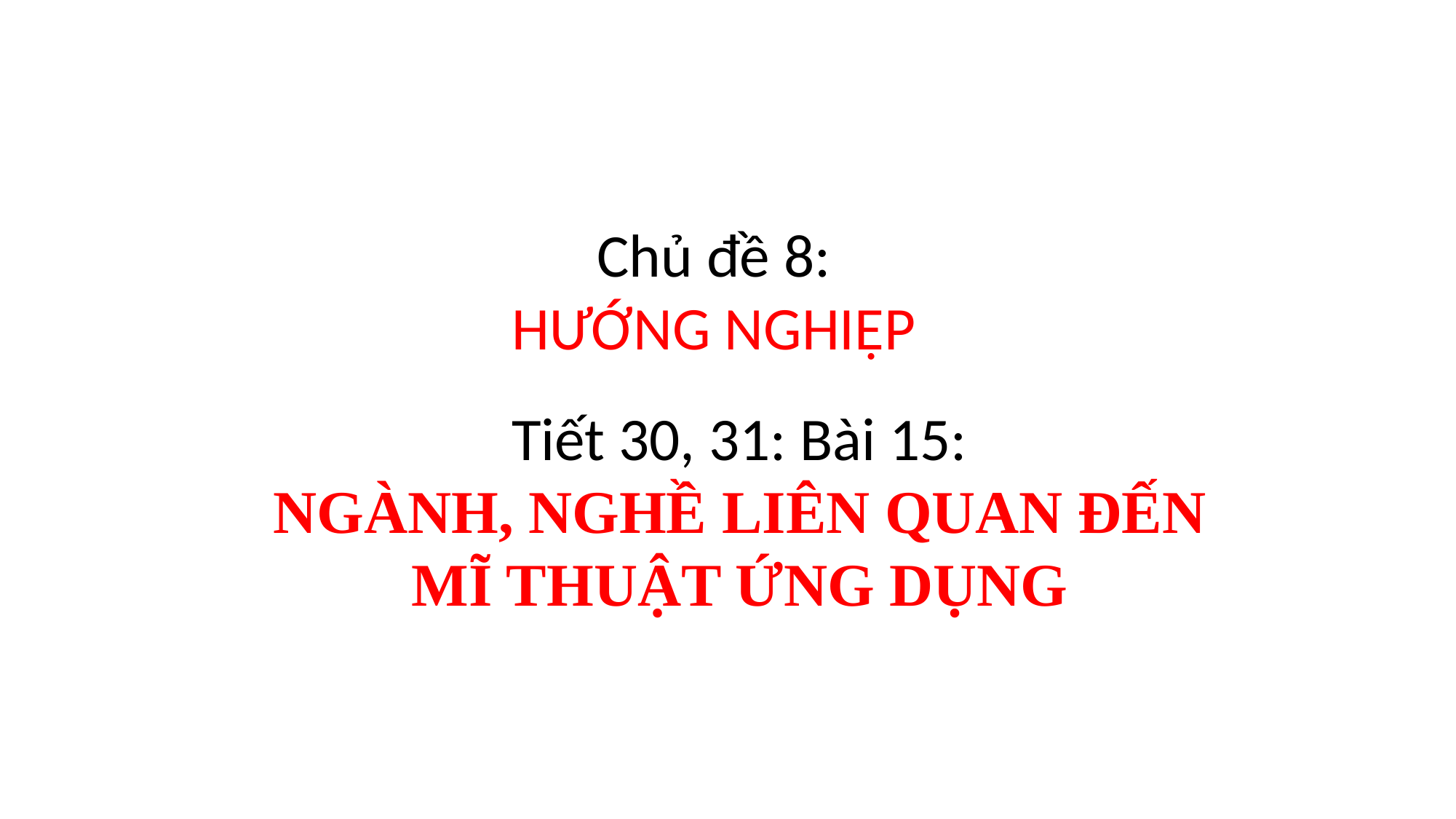

Chủ đề 8:
HƯỚNG NGHIỆP
Tiết 30, 31: Bài 15:
NGÀNH, NGHỀ LIÊN QUAN ĐẾN MĨ THUẬT ỨNG DỤNG